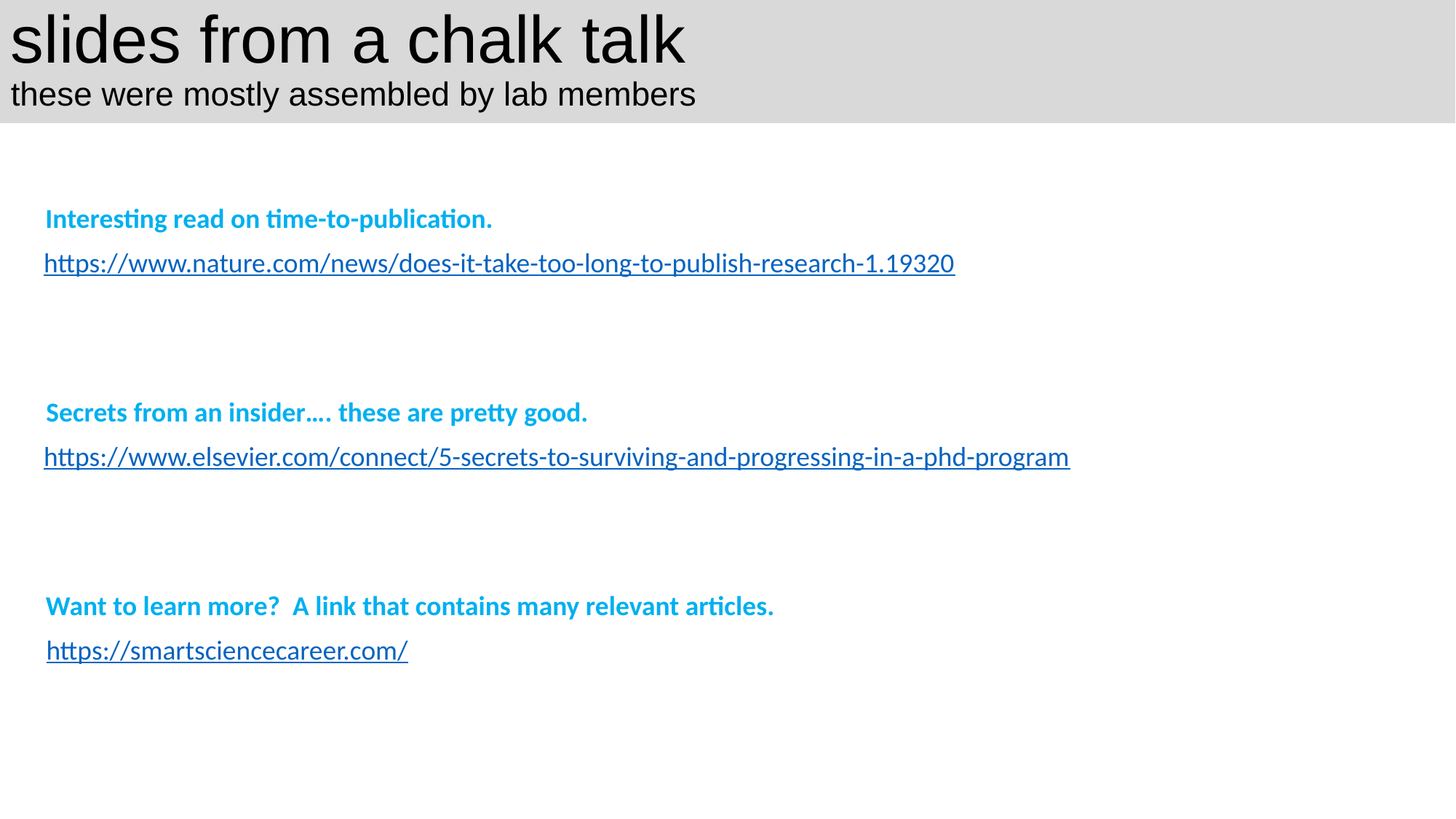

slides from a chalk talk
these were mostly assembled by lab members
Interesting read on time-to-publication.
https://www.nature.com/news/does-it-take-too-long-to-publish-research-1.19320
Secrets from an insider…. these are pretty good.
https://www.elsevier.com/connect/5-secrets-to-surviving-and-progressing-in-a-phd-program
Want to learn more?  A link that contains many relevant articles.
https://smartsciencecareer.com/